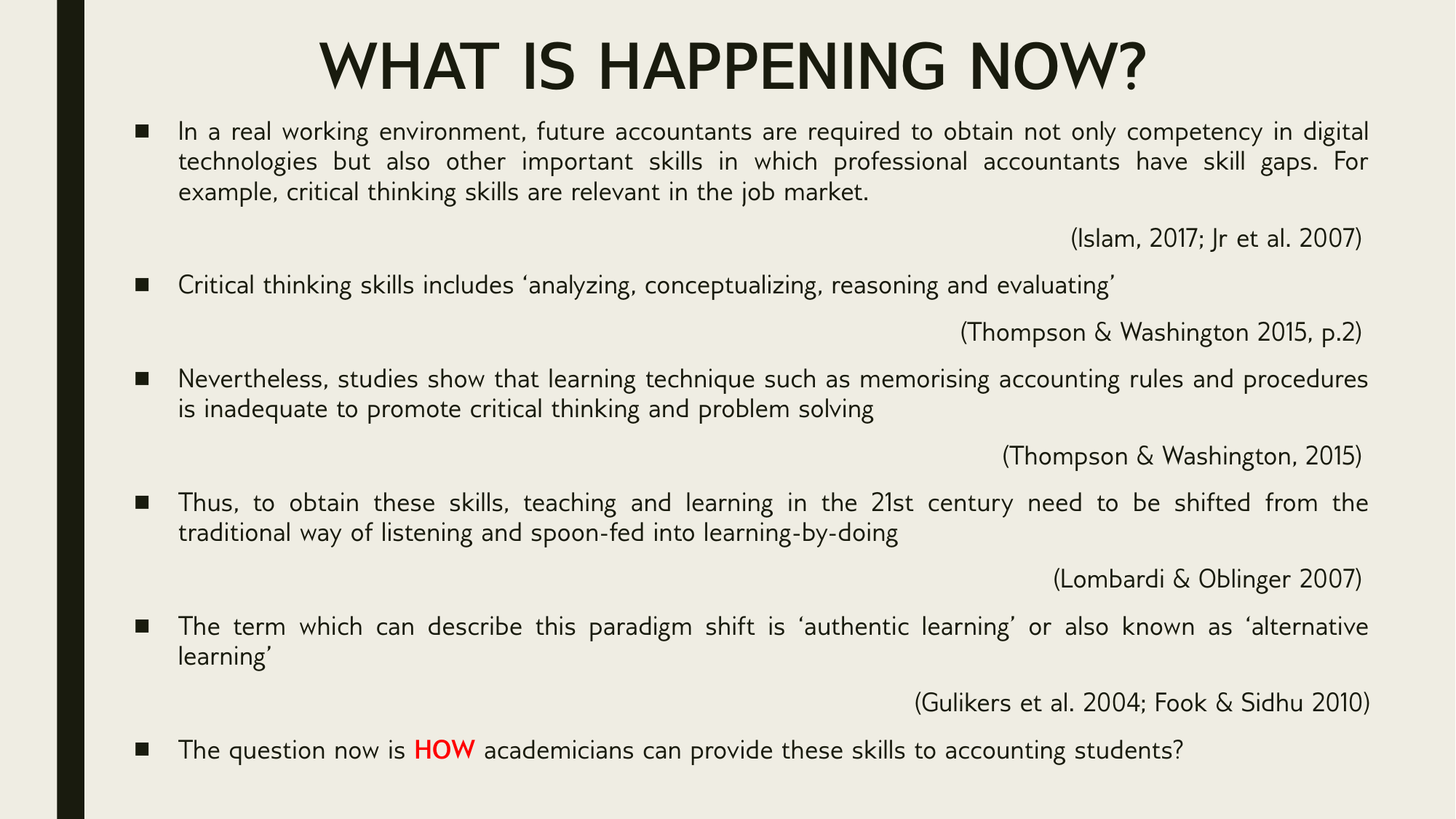

# WHAT IS HAPPENING NOW?
In a real working environment, future accountants are required to obtain not only competency in digital technologies but also other important skills in which professional accountants have skill gaps. For example, critical thinking skills are relevant in the job market.
(Islam, 2017; Jr et al. 2007)
Critical thinking skills includes ‘analyzing, conceptualizing, reasoning and evaluating’
(Thompson & Washington 2015, p.2)
Nevertheless, studies show that learning technique such as memorising accounting rules and procedures is inadequate to promote critical thinking and problem solving
(Thompson & Washington, 2015)
Thus, to obtain these skills, teaching and learning in the 21st century need to be shifted from the traditional way of listening and spoon-fed into learning-by-doing
(Lombardi & Oblinger 2007)
The term which can describe this paradigm shift is ‘authentic learning’ or also known as ‘alternative learning’
(Gulikers et al. 2004; Fook & Sidhu 2010)
The question now is HOW academicians can provide these skills to accounting students?